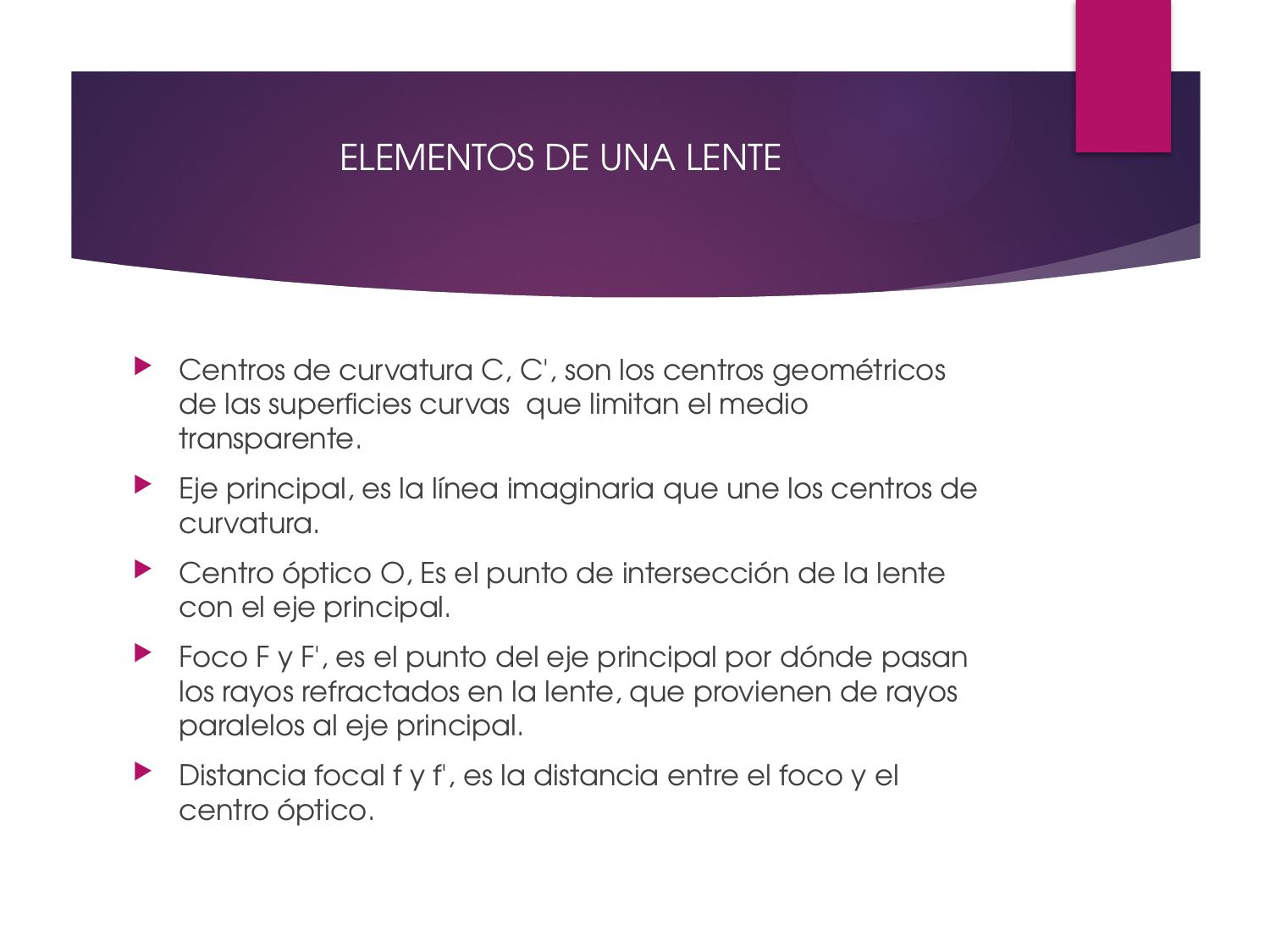

# ELEMENTOS DE UNA LENTE
Centros de curvatura C, C', son los centros geométricos de las superficies curvas  que limitan el medio transparente.
Eje principal, es la línea imaginaria que une los centros de curvatura.
Centro óptico O, Es el punto de intersección de la lente con el eje principal.
Foco F y F', es el punto del eje principal por dónde pasan los rayos refractados en la lente, que provienen de rayos paralelos al eje principal.
Distancia focal f y f', es la distancia entre el foco y el centro óptico.